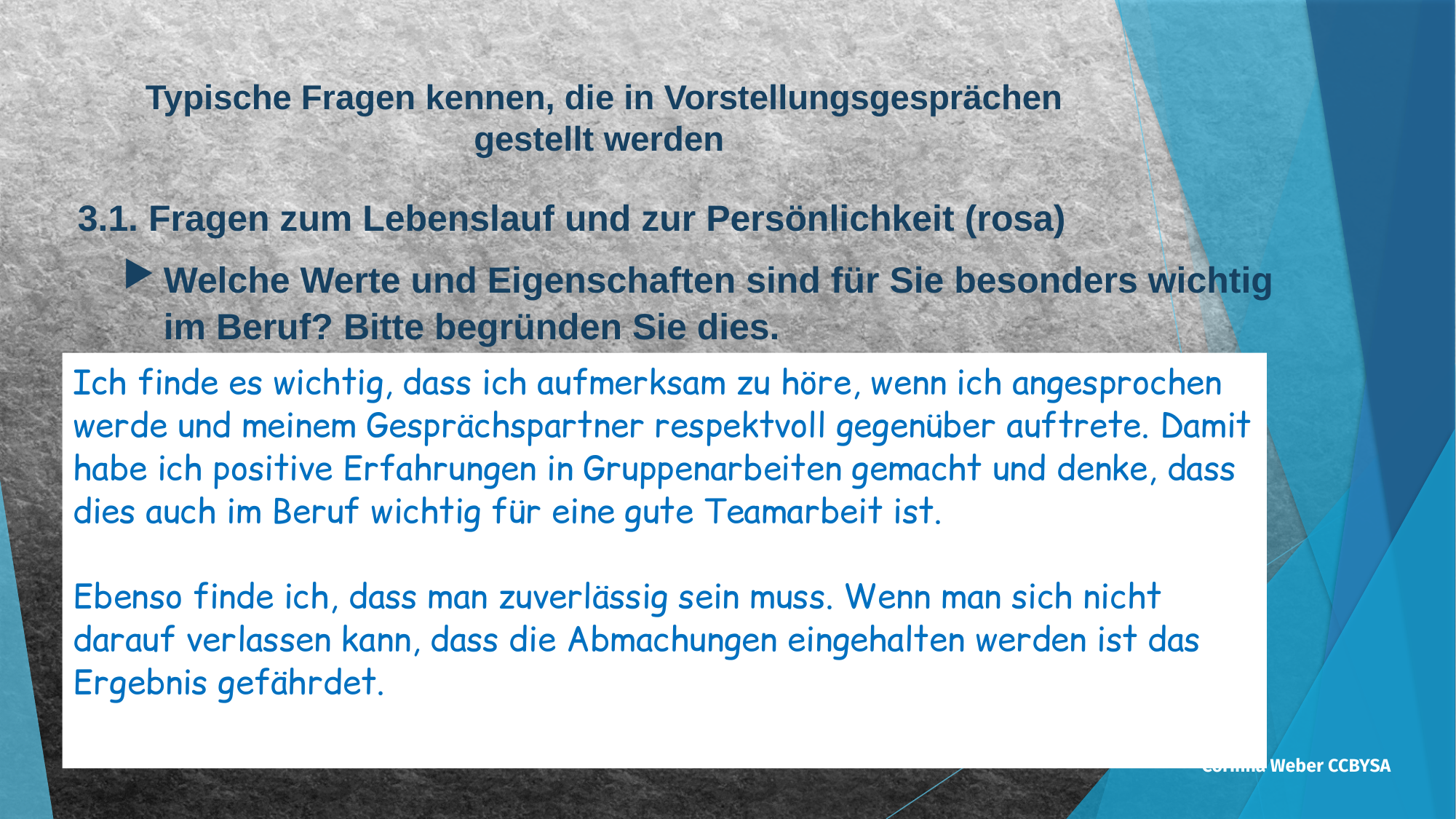

# Typische Fragen kennen, die in Vorstellungsgesprächen gestellt werden
3.1. Fragen zum Lebenslauf und zur Persönlichkeit (rosa)
Welche Werte und Eigenschaften sind für Sie besonders wichtig im Beruf? Bitte begründen Sie dies.
Jeder Ausbildungsberuf hat Schlüsselqualifikationen, diese solltest du kennen.
Suche nach Werten / Eigenschaften mit denen du persönliche positive Erfahrungen hast.
Es kommt gut an, wenn du diese Werte gut Beschreiben kannst und persönliche Erfahrungen damit verbinden kannst.

Ich finde es wichtig, dass ich aufmerksam zu höre, wenn ich angesprochen werde und meinem Gesprächspartner respektvoll gegenüber auftrete. Damit habe ich positive Erfahrungen in Gruppenarbeiten gemacht und denke, dass dies auch im Beruf wichtig für eine gute Teamarbeit ist.

Ebenso finde ich, dass man zuverlässig sein muss. Wenn man sich nicht darauf verlassen kann, dass die Abmachungen eingehalten werden ist das Ergebnis gefährdet.